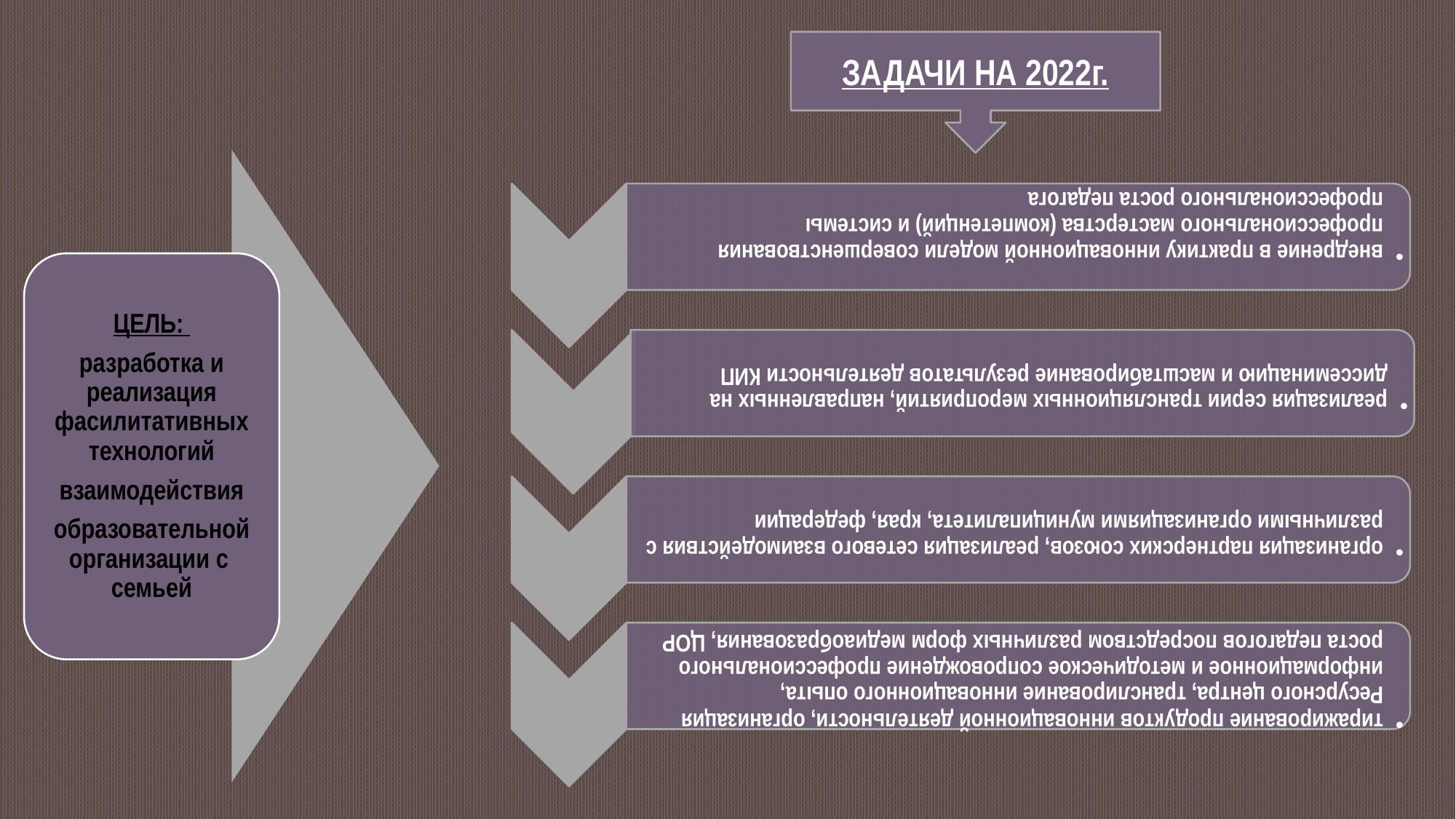

ЗАДАЧИ НА 2022г.
ЦЕЛЬ:
разработка и реализация фасилитативных технологий
взаимодействия
образовательной организации с  семьей
#

внедрение в практику инновационной модели совершенствования профессионального мастерства (компетенций) и системы профессионального роста педагога

реализация серии трансляционных мероприятий, направленных на диссеминацию и масштабирование результатов деятельности КИП

организация партнерских союзов, реализация сетевого взаимодействия с различными организациями муниципалитета, края, федерации

тиражирование продуктов инновационной деятельности, организация Ресурсного центра, транслирование инновационного опыта, информационное и методическое сопровождение профессионального роста педагогов посредством различных форм медиаобразования, ЦОР